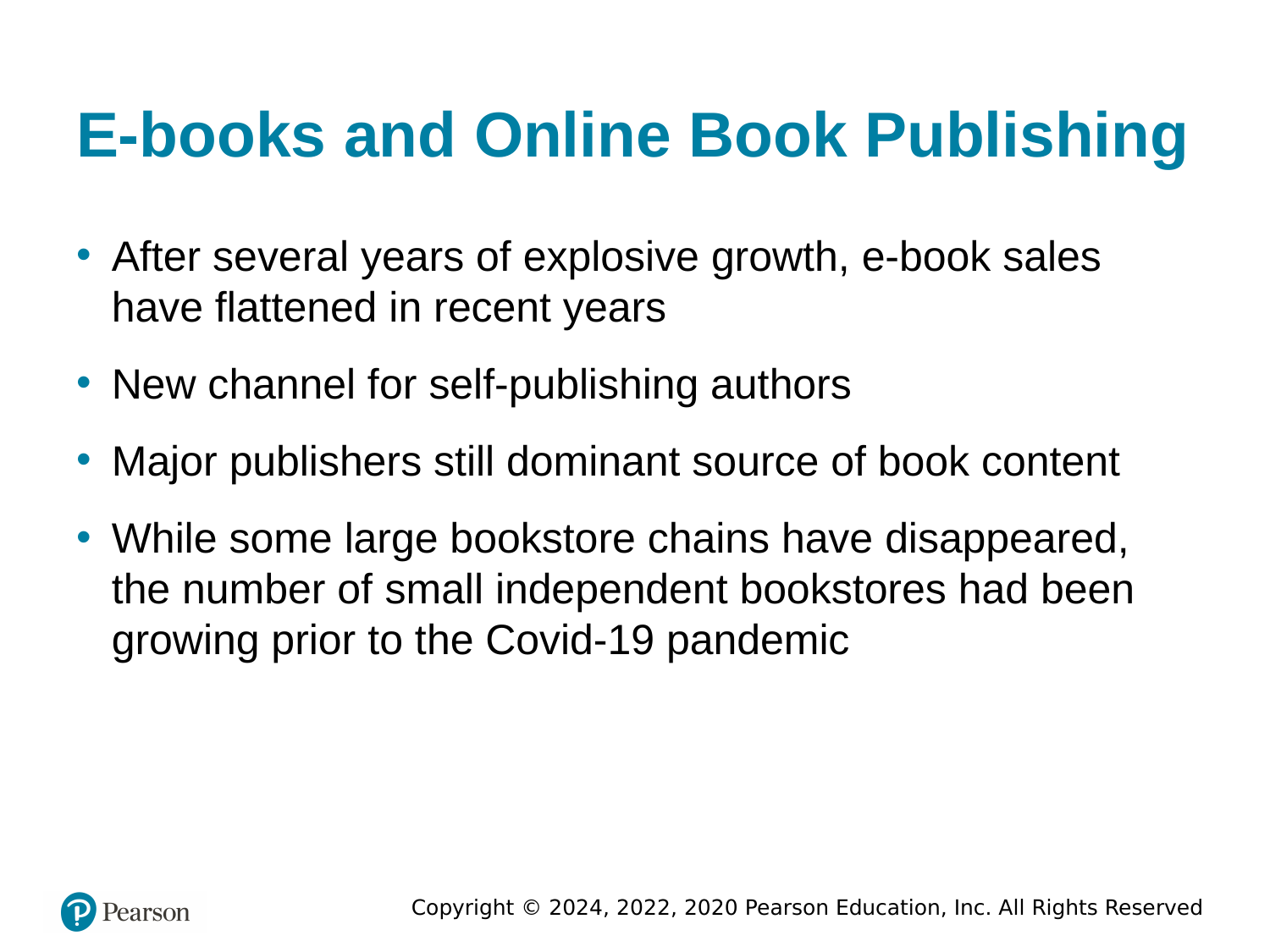

# E-books and Online Book Publishing
After several years of explosive growth, e-book sales have flattened in recent years
New channel for self-publishing authors
Major publishers still dominant source of book content
While some large bookstore chains have disappeared, the number of small independent bookstores had been growing prior to the Covid-19 pandemic